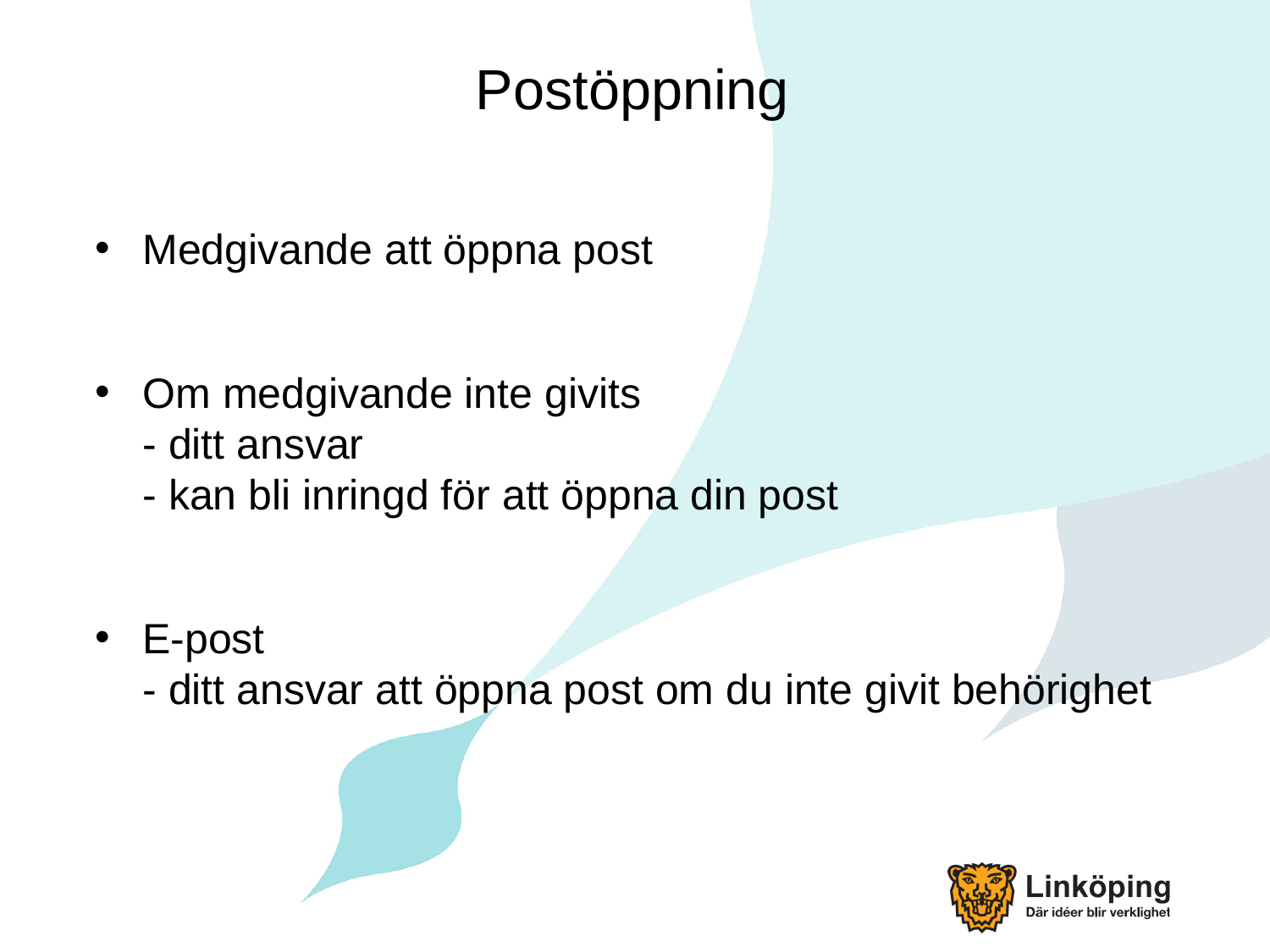

# Postöppning
Medgivande att öppna post

Om medgivande inte givits
- ditt ansvar
- kan bli inringd för att öppna din post

E-post
- ditt ansvar att öppna post om du inte givit behörighet